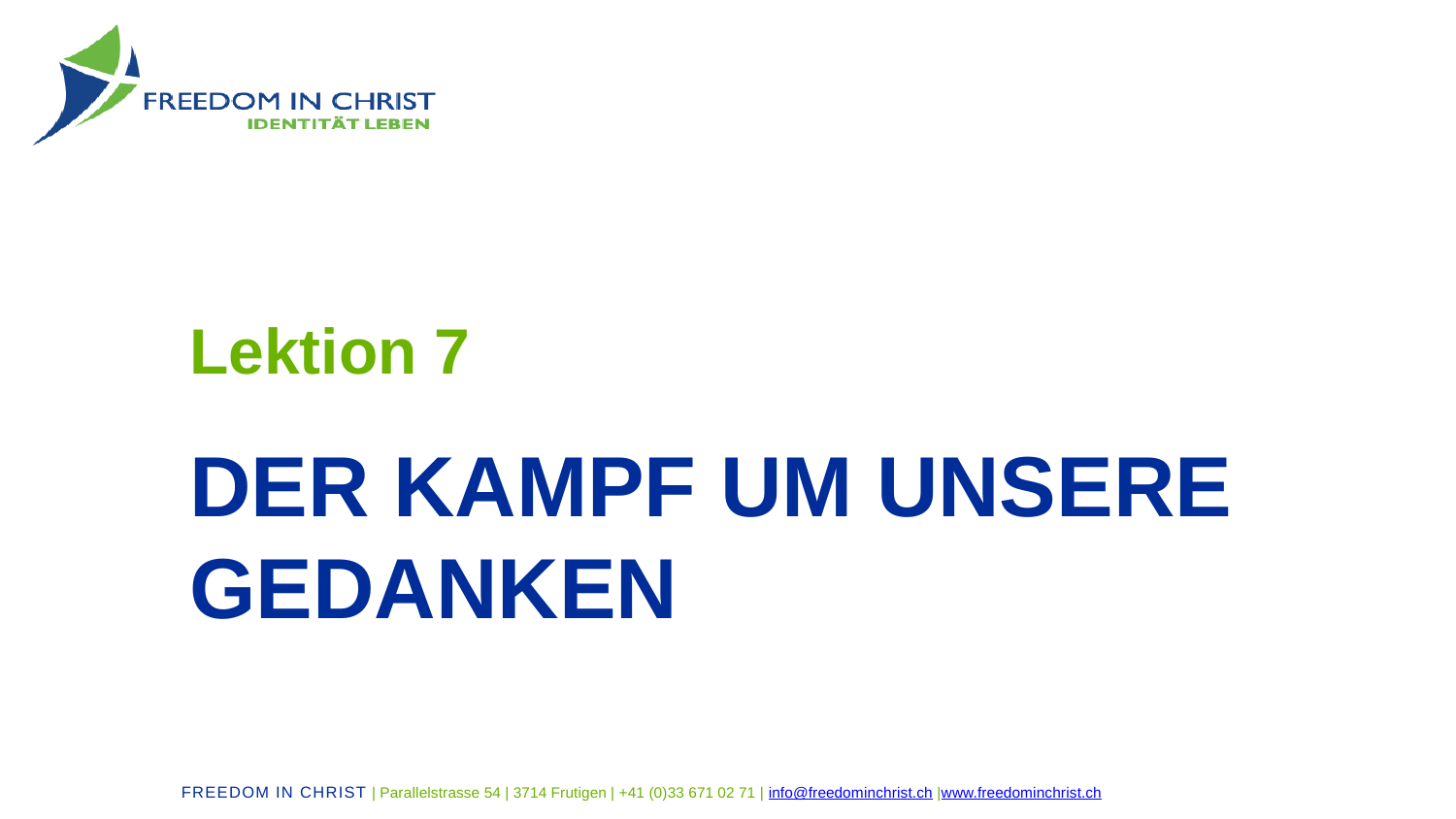

Lektion 7
# Der Kampf um unsere Gedanken